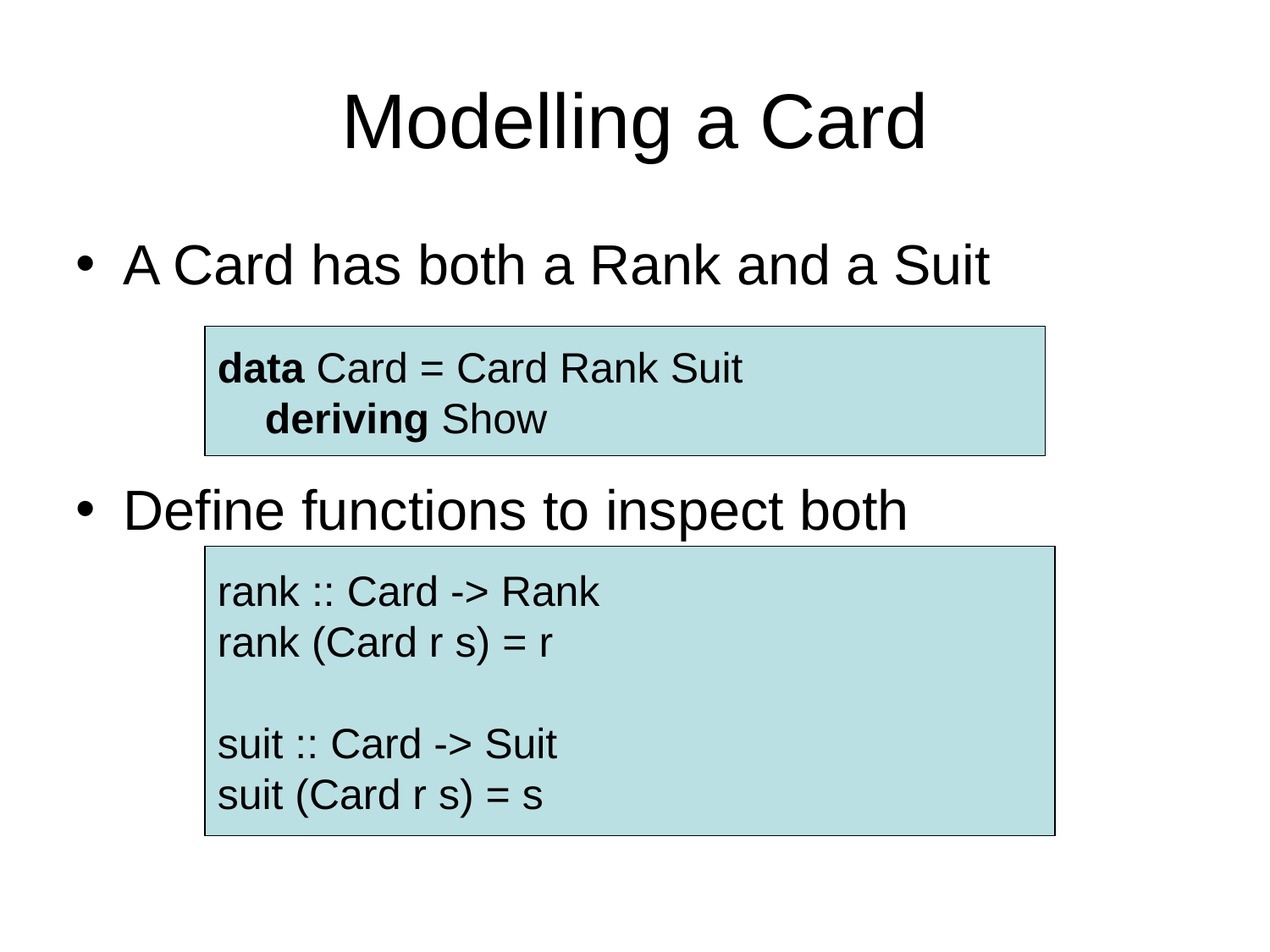

# Modelling a Card
A Card has both a Rank and a Suit

Define functions to inspect both
data Card = Card Rank Suit
    deriving Show
rank :: Card -> Rank
rank (Card r s) = r

suit :: Card -> Suit
suit (Card r s) = s